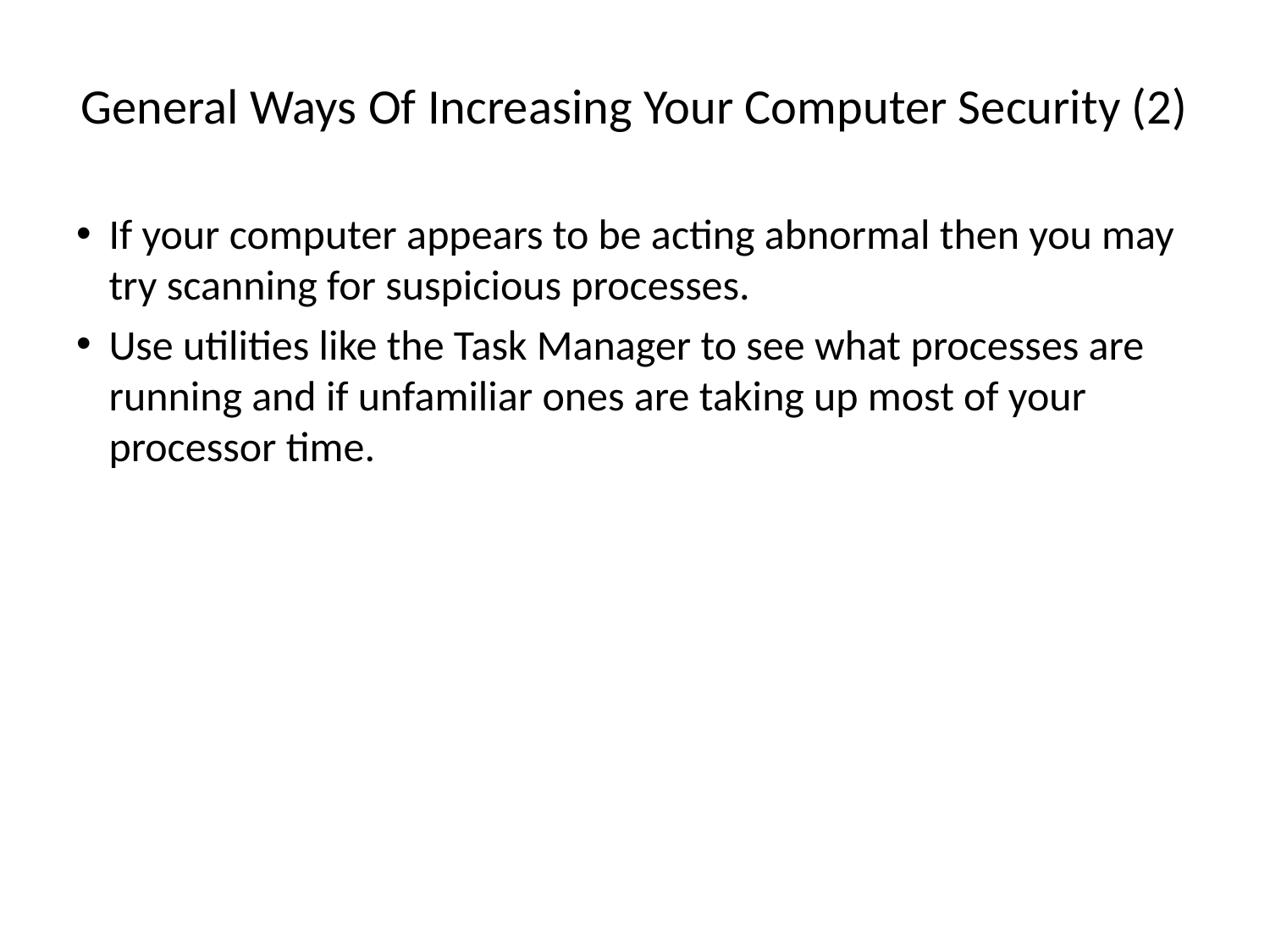

# General Ways Of Increasing Your Computer Security (2)
If your computer appears to be acting abnormal then you may try scanning for suspicious processes.
Use utilities like the Task Manager to see what processes are running and if unfamiliar ones are taking up most of your processor time.